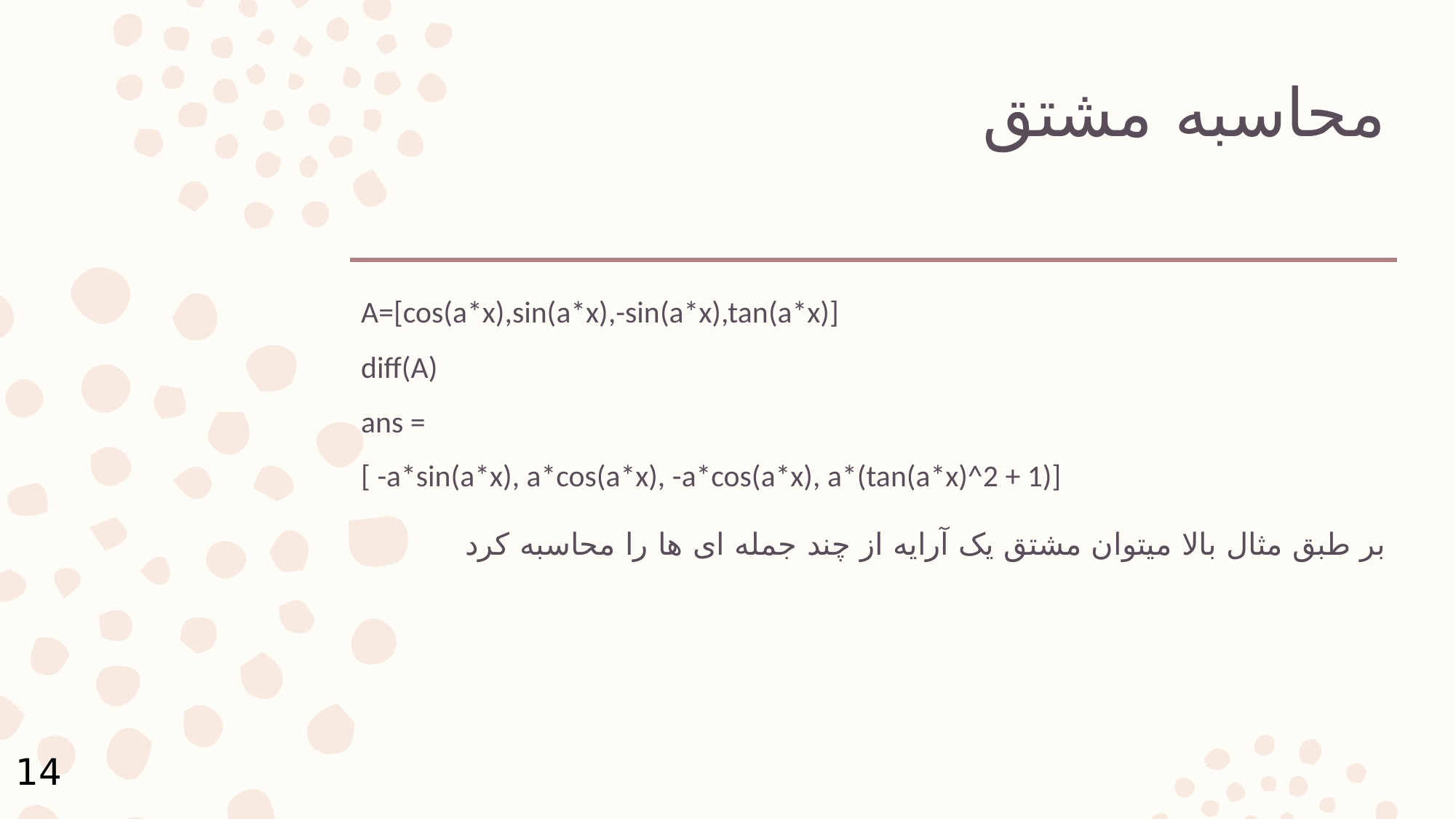

# محاسبه مشتق
A=[cos(a*x),sin(a*x),-sin(a*x),tan(a*x)]
diff(A)
ans =
[ -a*sin(a*x), a*cos(a*x), -a*cos(a*x), a*(tan(a*x)^2 + 1)]
بر طبق مثال بالا میتوان مشتق یک آرایه از چند جمله ای ها را محاسبه کرد
14